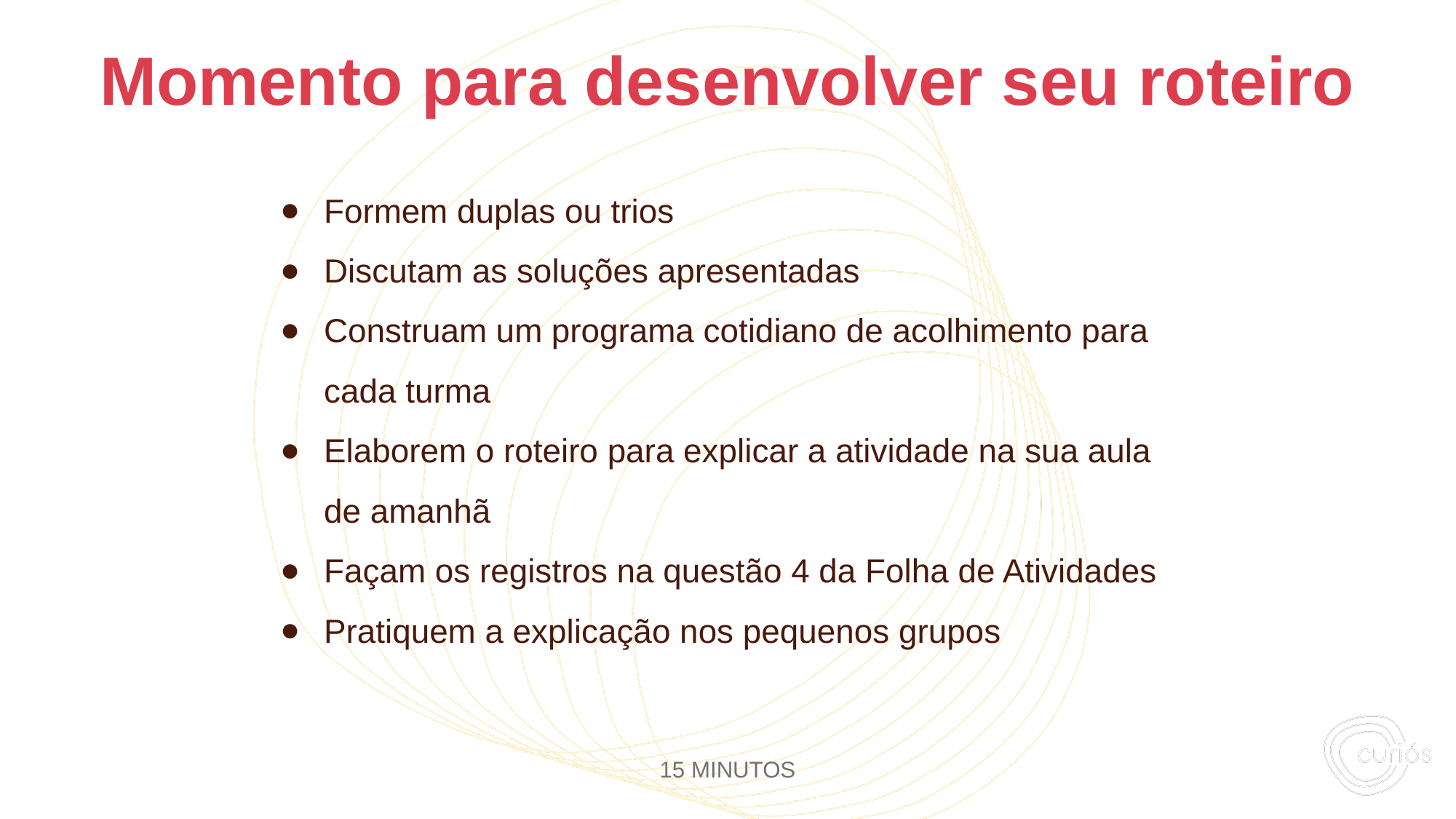

Formem duplas ou trios
Discutam as soluções apresentadas
Construam um programa cotidiano de acolhimento para cada turma
Elaborem o roteiro para explicar a atividade na sua aula de amanhã
Façam os registros na questão 4 da Folha de Atividades
Pratiquem a explicação nos pequenos grupos
# Momento para desenvolver seu roteiro
15 MINUTOS